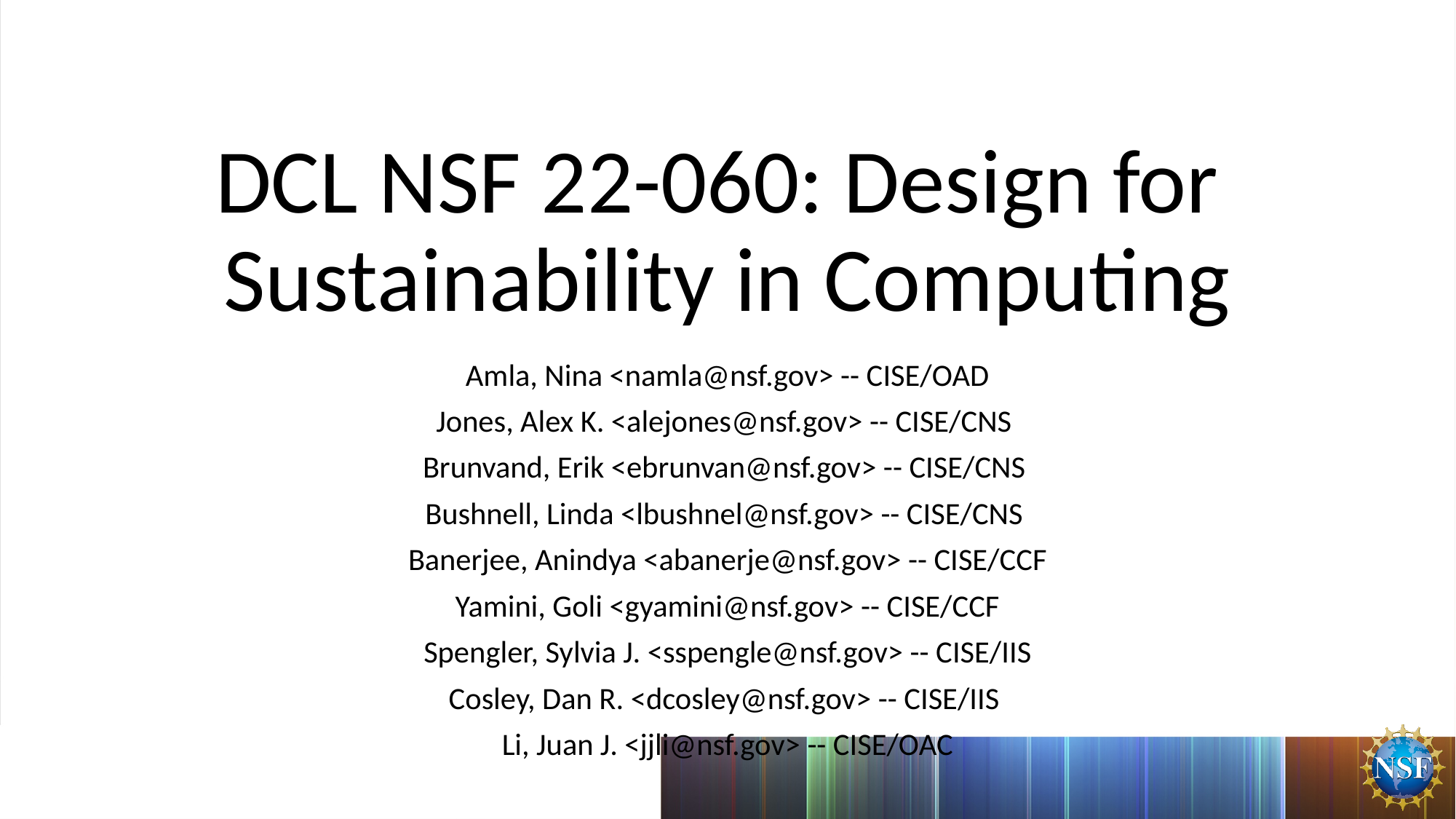

# DCL NSF 22-060: Design for Sustainability in Computing
Amla, Nina <namla@nsf.gov> -- CISE/OAD
Jones, Alex K. <alejones@nsf.gov> -- CISE/CNS
Brunvand, Erik <ebrunvan@nsf.gov> -- CISE/CNS
Bushnell, Linda <lbushnel@nsf.gov> -- CISE/CNS
Banerjee, Anindya <abanerje@nsf.gov> -- CISE/CCF
Yamini, Goli <gyamini@nsf.gov> -- CISE/CCF
Spengler, Sylvia J. <sspengle@nsf.gov> -- CISE/IIS
Cosley, Dan R. <dcosley@nsf.gov> -- CISE/IIS
Li, Juan J. <jjli@nsf.gov> -- CISE/OAC